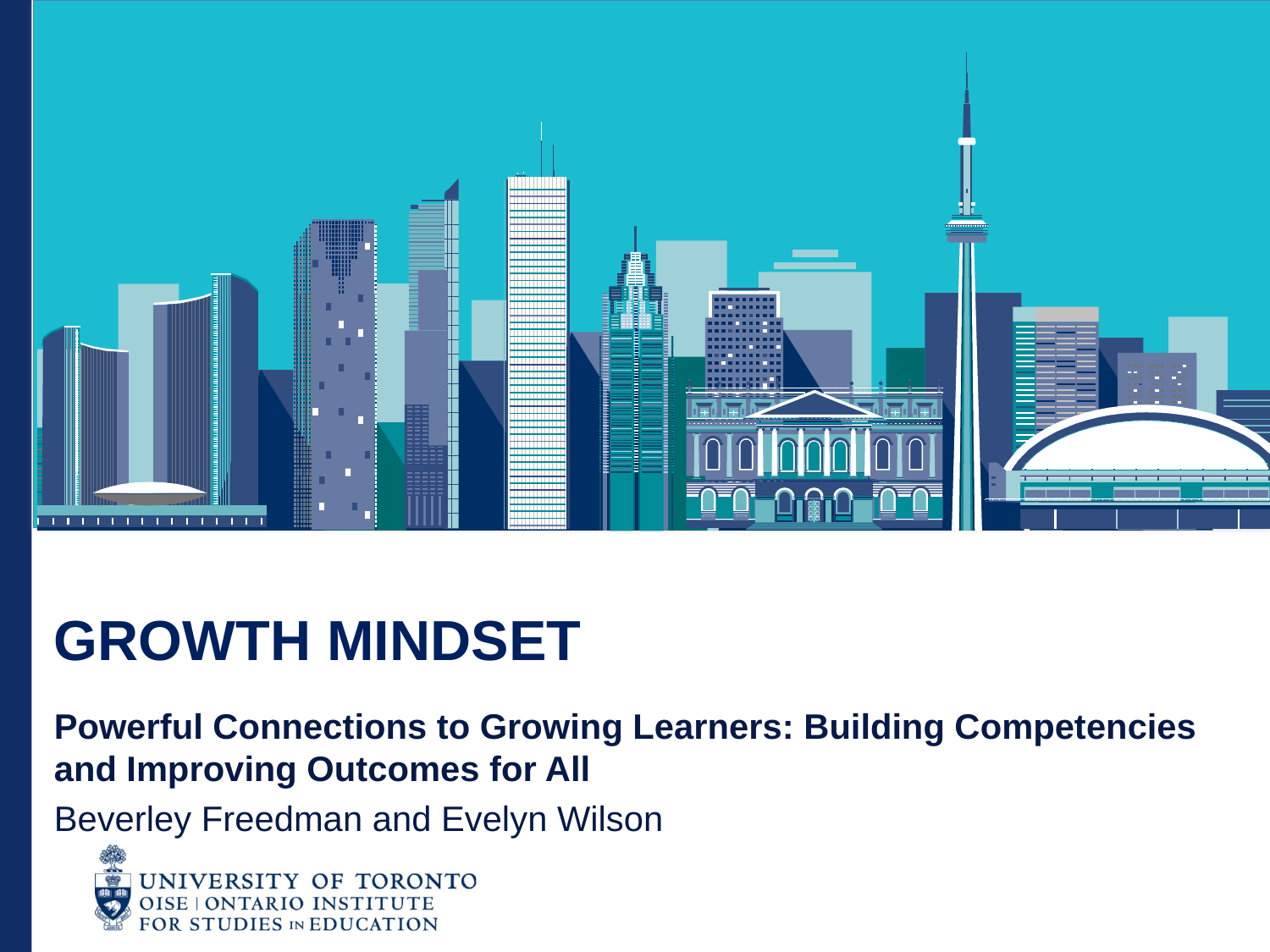

GROWTH MINDSET
Powerful Connections to Growing Learners: Building Competencies and Improving Outcomes for All
Beverley Freedman and Evelyn Wilson